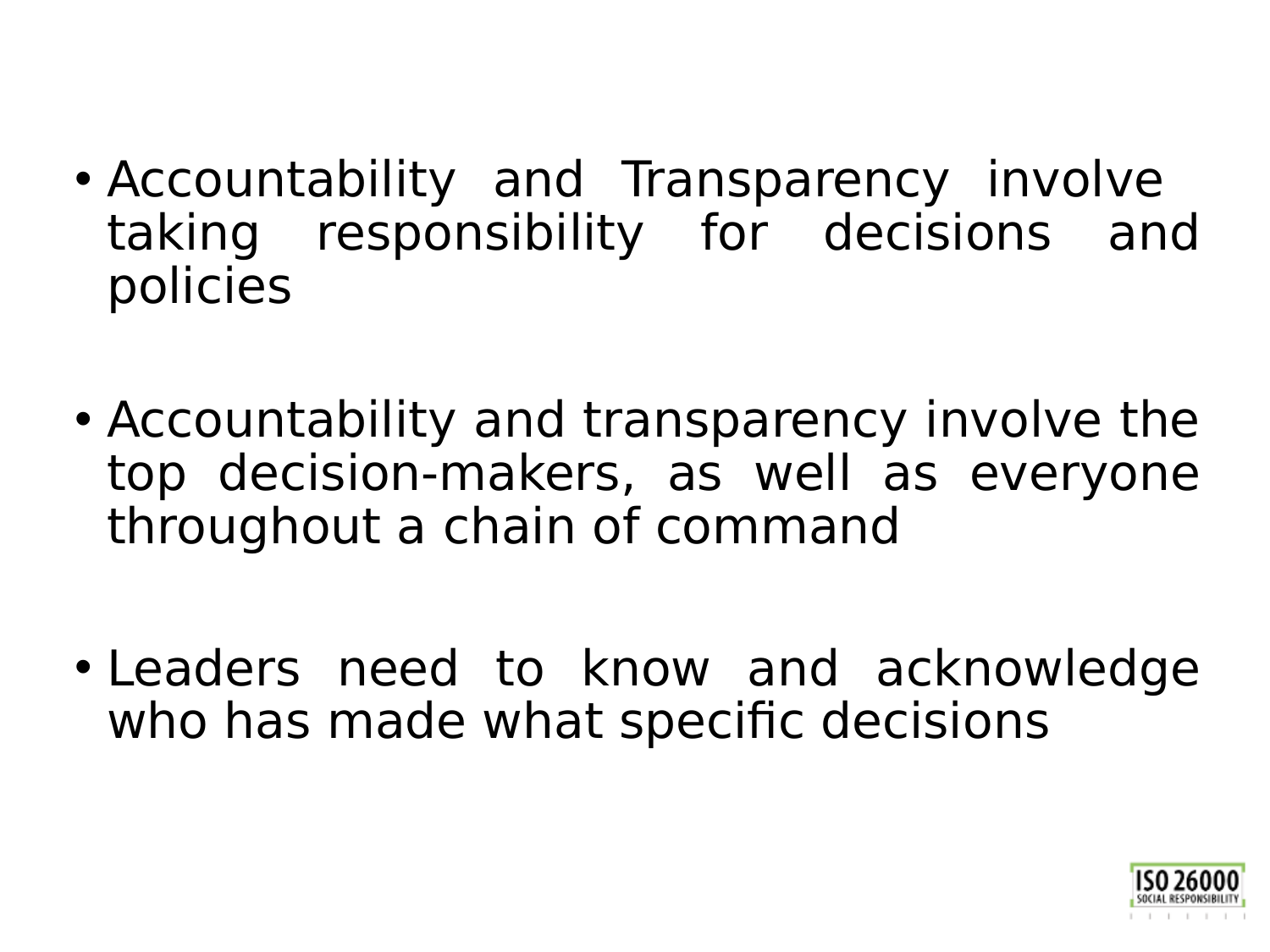

Accountability and Transparency involve
taking responsibility for decisions and policies

Accountability and transparency involve the top decision-makers, as well as everyone throughout a chain of command

Leaders need to know and acknowledge who has made what specific decisions